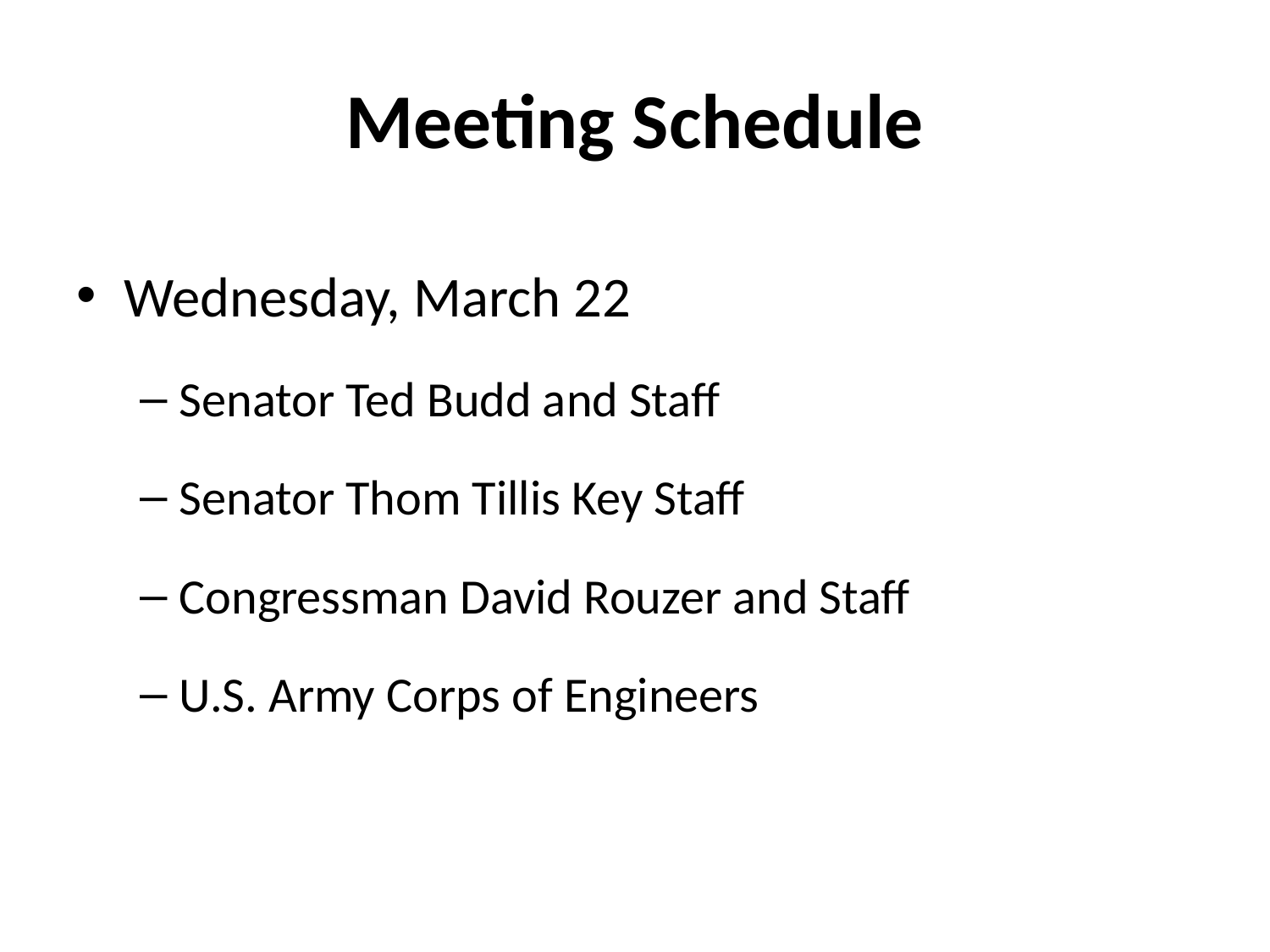

# Meeting Schedule
Wednesday, March 22
Senator Ted Budd and Staff
Senator Thom Tillis Key Staff
Congressman David Rouzer and Staff
U.S. Army Corps of Engineers